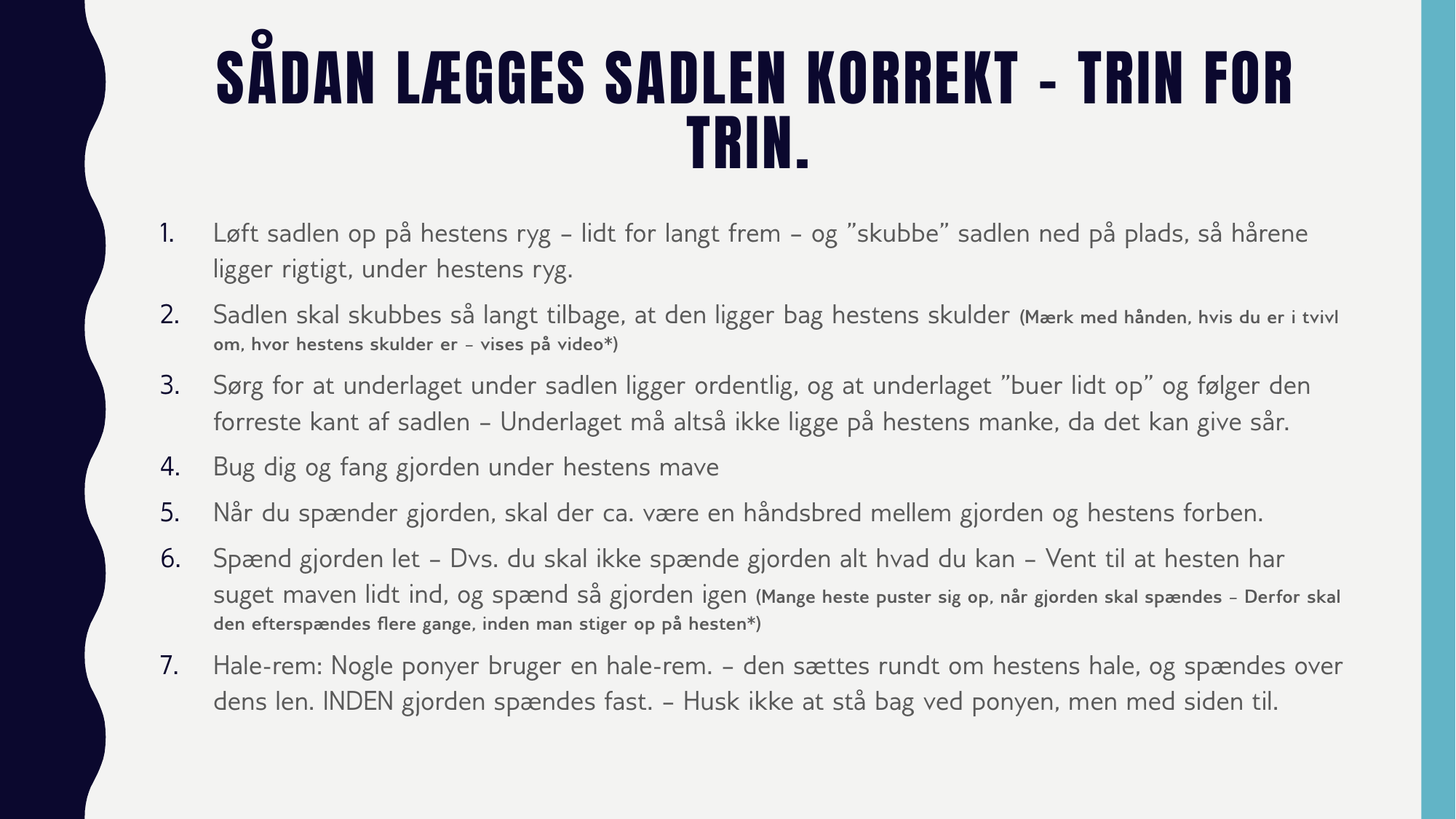

# Sådan lægges sadlen korrekt – Trin for Trin.
Løft sadlen op på hestens ryg – lidt for langt frem – og ”skubbe” sadlen ned på plads, så hårene ligger rigtigt, under hestens ryg.
Sadlen skal skubbes så langt tilbage, at den ligger bag hestens skulder (Mærk med hånden, hvis du er i tvivl om, hvor hestens skulder er – vises på video*)
Sørg for at underlaget under sadlen ligger ordentlig, og at underlaget ”buer lidt op” og følger den forreste kant af sadlen – Underlaget må altså ikke ligge på hestens manke, da det kan give sår.
Bug dig og fang gjorden under hestens mave
Når du spænder gjorden, skal der ca. være en håndsbred mellem gjorden og hestens forben.
Spænd gjorden let – Dvs. du skal ikke spænde gjorden alt hvad du kan – Vent til at hesten har suget maven lidt ind, og spænd så gjorden igen (Mange heste puster sig op, når gjorden skal spændes – Derfor skal den efterspændes flere gange, inden man stiger op på hesten*)
Hale-rem: Nogle ponyer bruger en hale-rem. – den sættes rundt om hestens hale, og spændes over dens len. INDEN gjorden spændes fast. – Husk ikke at stå bag ved ponyen, men med siden til.